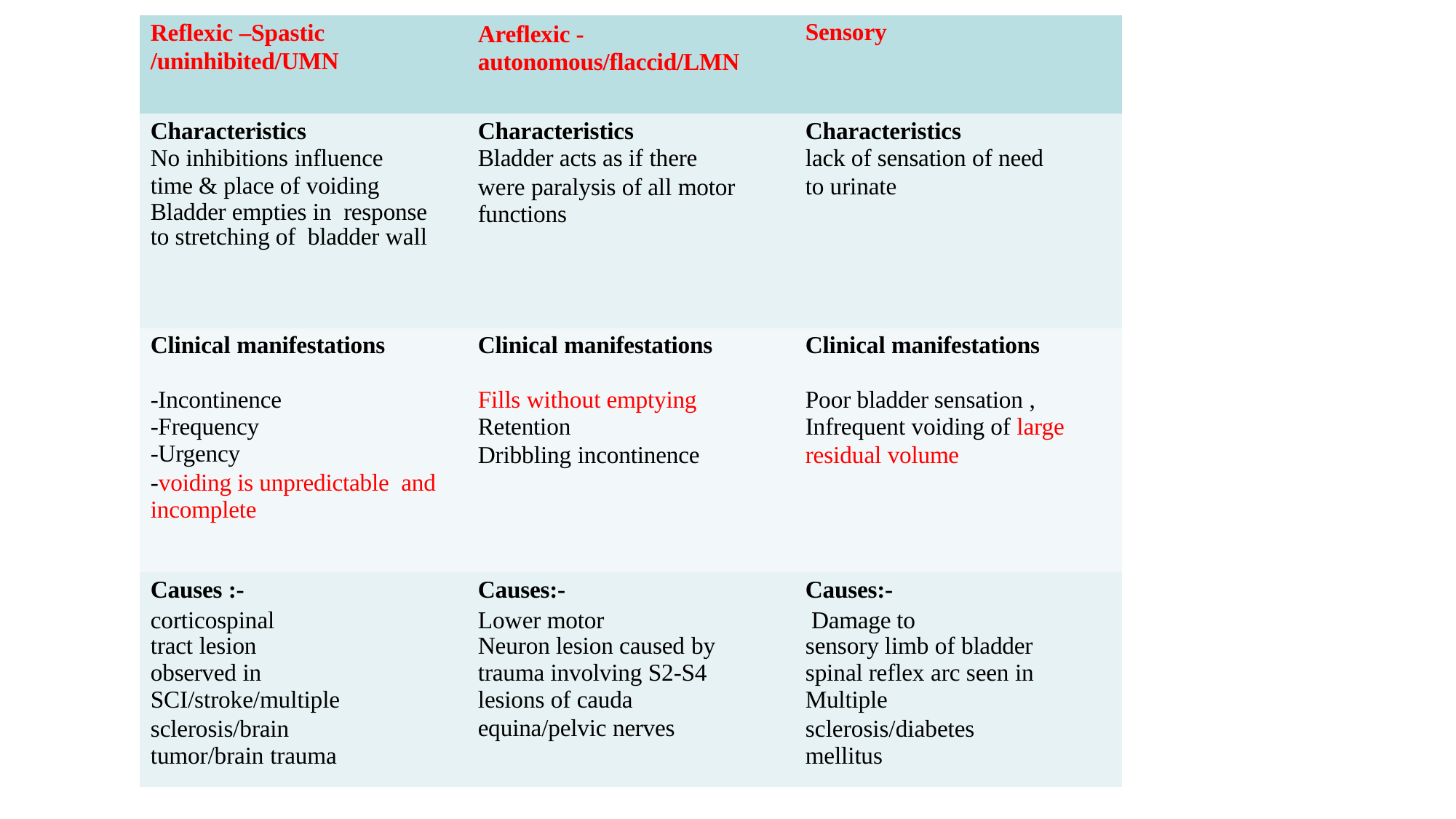

| Reflexic –Spastic /uninhibited/UMN | Areflexic - autonomous/flaccid/LMN | Sensory |
| --- | --- | --- |
| Characteristics | Characteristics | Characteristics |
| No inhibitions influence | Bladder acts as if there | lack of sensation of need |
| time & place of voiding Bladder empties in response to stretching of bladder wall | were paralysis of all motor functions | to urinate |
| Clinical manifestations | Clinical manifestations | Clinical manifestations |
| -Incontinence | Fills without emptying | Poor bladder sensation , |
| -Frequency | Retention | Infrequent voiding of large |
| -Urgency -voiding is unpredictable and incomplete | Dribbling incontinence | residual volume |
| Causes :- corticospinal | Causes:- Lower motor | Causes:- Damage to |
| tract lesion | Neuron lesion caused by | sensory limb of bladder |
| observed in | trauma involving S2-S4 | spinal reflex arc seen in |
| SCI/stroke/multiple | lesions of cauda | Multiple |
| sclerosis/brain tumor/brain trauma | equina/pelvic nerves | sclerosis/diabetes mellitus |